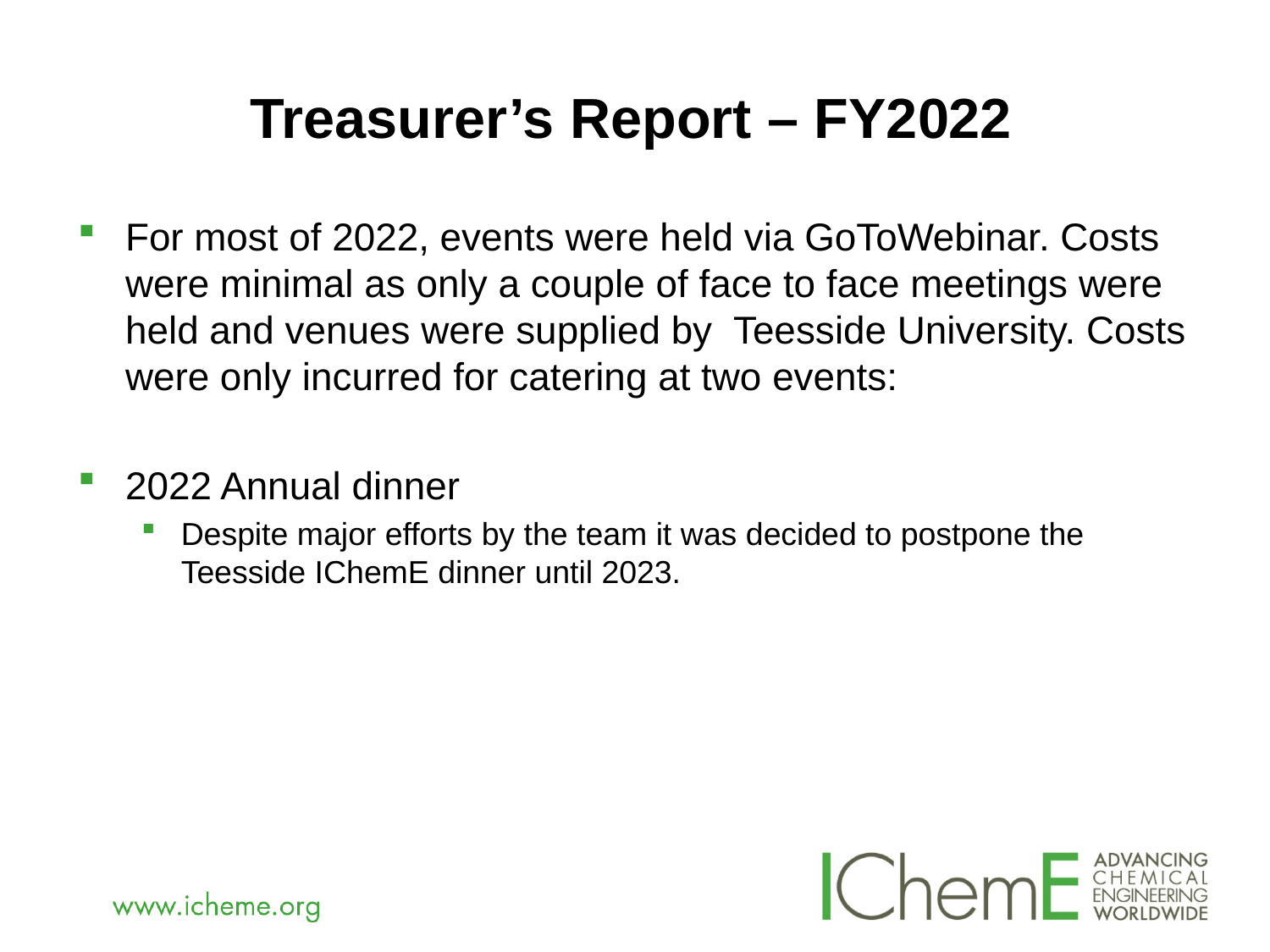

# Treasurer’s Report – FY2022
For most of 2022, events were held via GoToWebinar. Costs were minimal as only a couple of face to face meetings were held and venues were supplied by  Teesside University. Costs were only incurred for catering at two events:

2022 Annual dinner
Despite major efforts by the team it was decided to postpone the Teesside IChemE dinner until 2023.